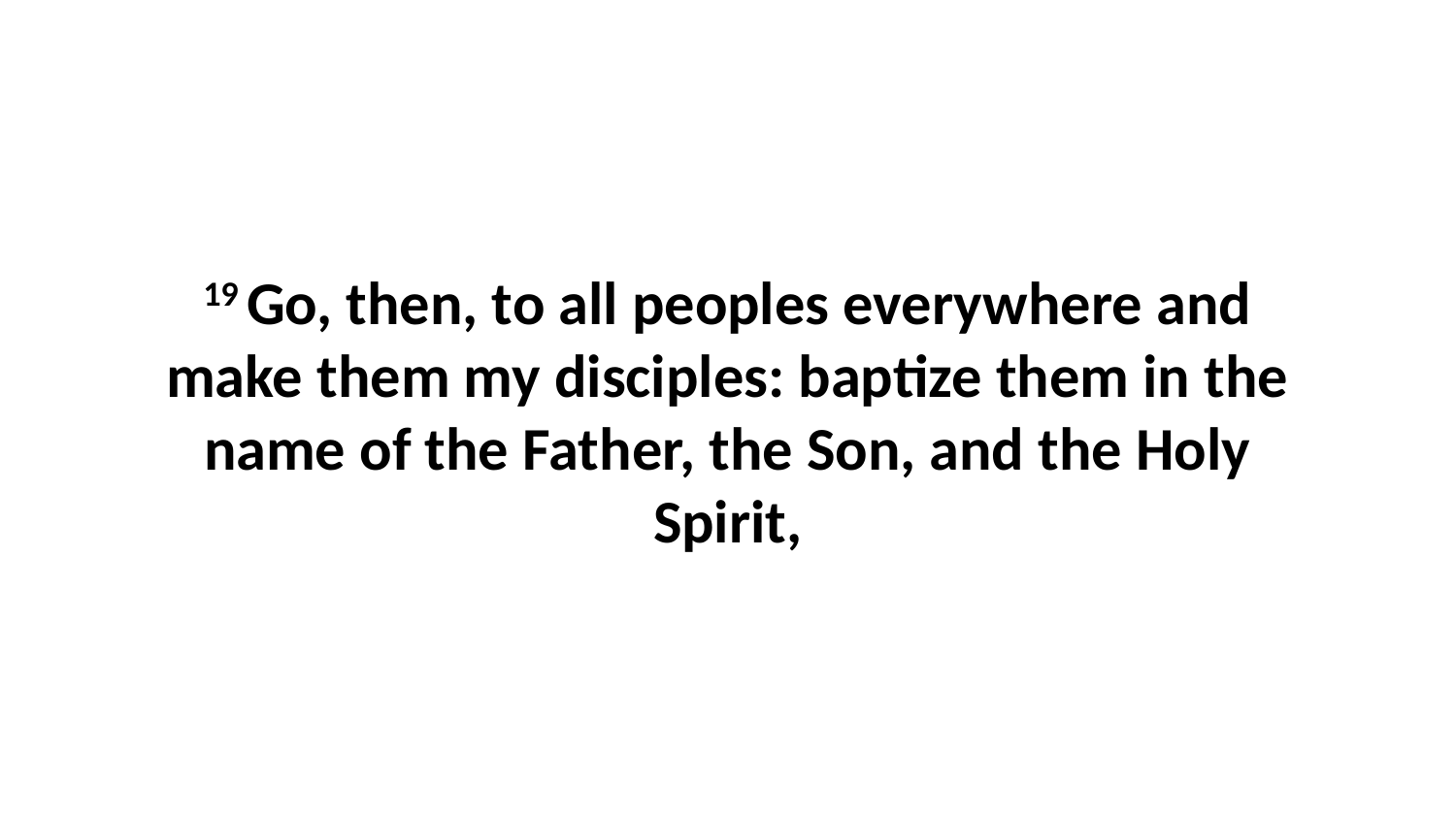

19 Go, then, to all peoples everywhere and make them my disciples: baptize them in the name of the Father, the Son, and the Holy Spirit,